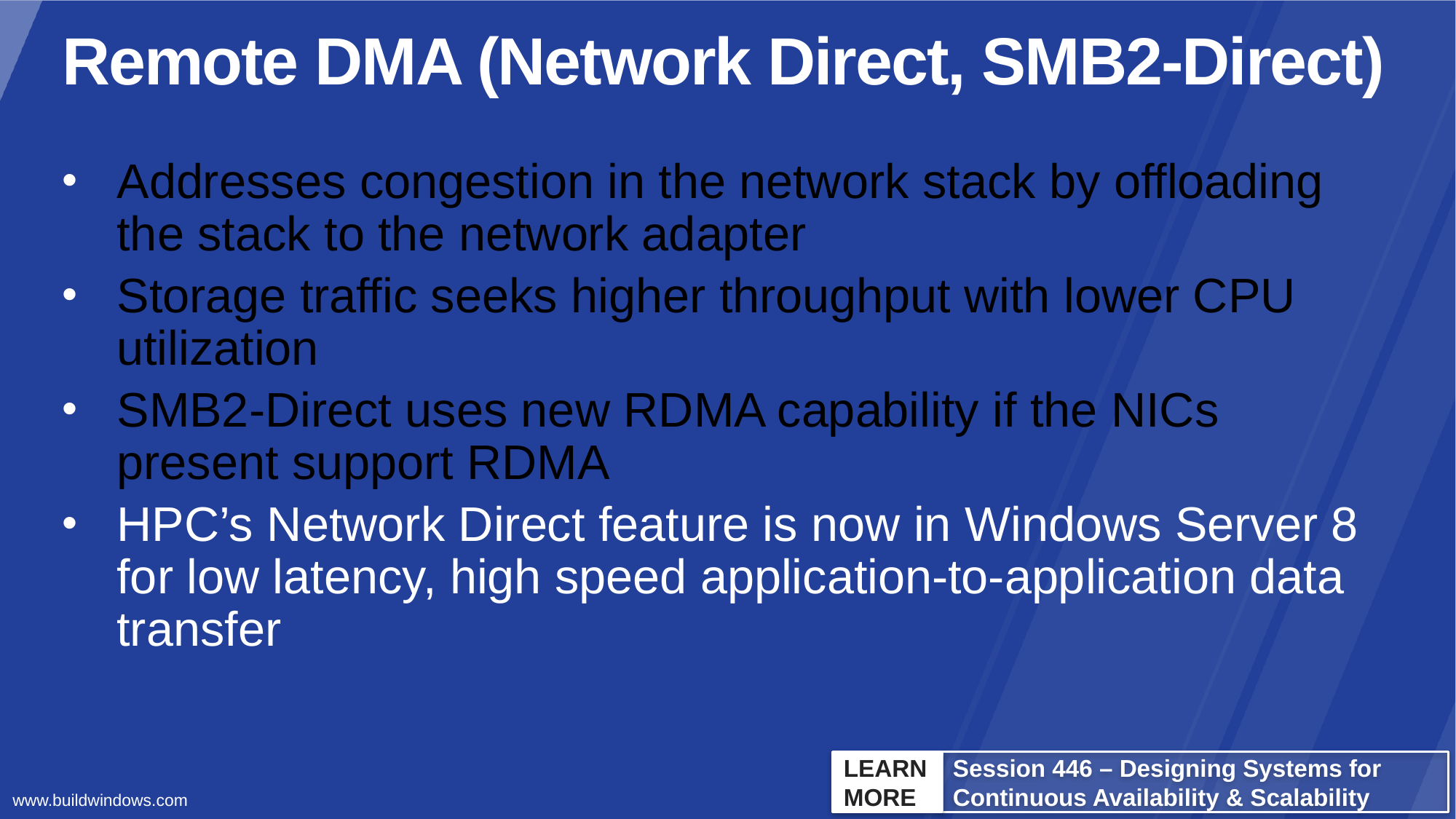

Remote DMA (Network Direct, SMB2-Direct)
Addresses congestion in the network stack by offloading the stack to the network adapter
Storage traffic seeks higher throughput with lower CPU utilization
SMB2-Direct uses new RDMA capability if the NICs present support RDMA
HPC’s Network Direct feature is now in Windows Server 8 for low latency, high speed application-to-application data transfer
LEARN
MORE
Session 446 – Designing Systems for Continuous Availability & Scalability